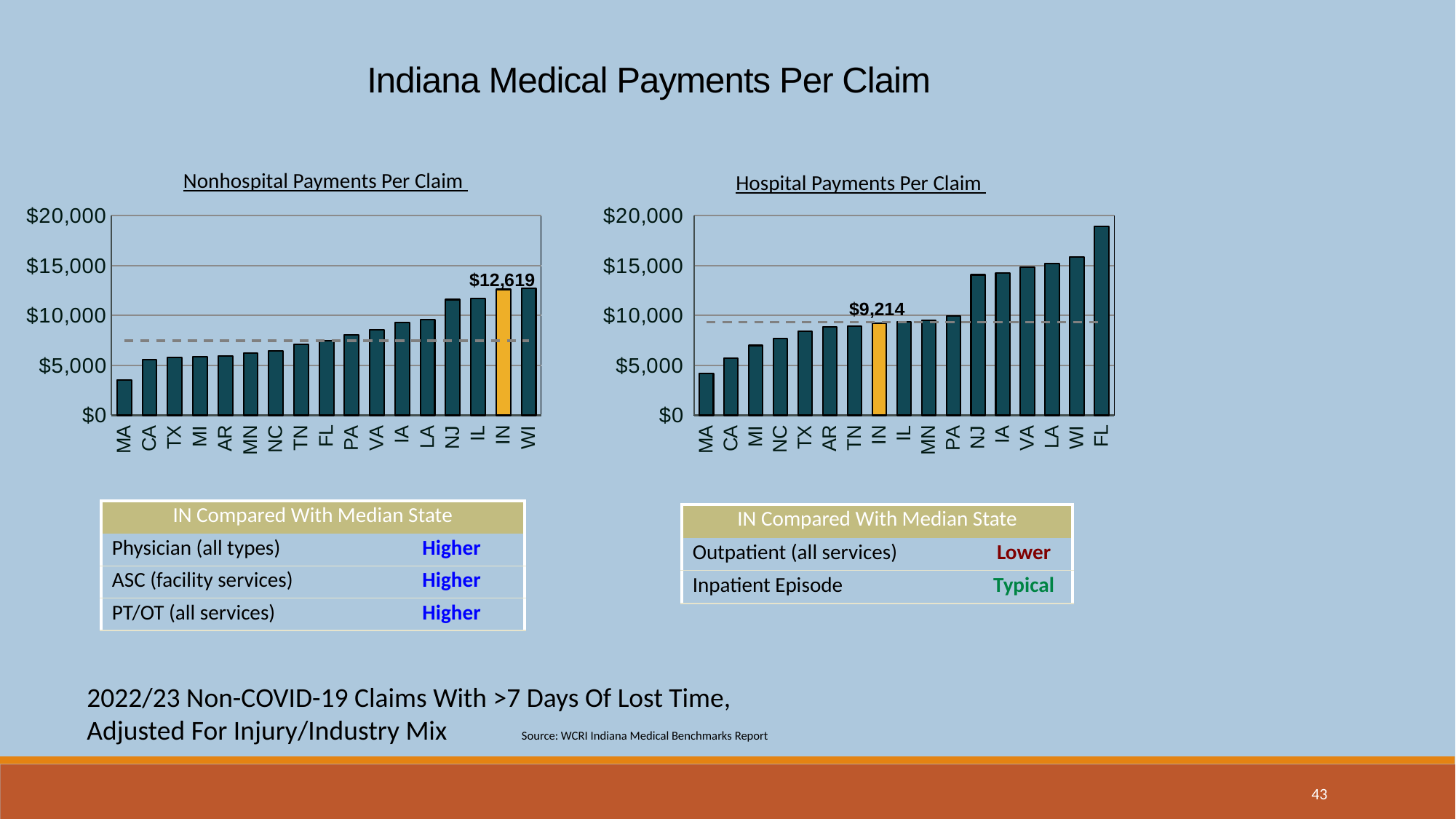

Indiana Medical Payments Per Claim
Nonhospital Payments Per Claim
Hospital Payments Per Claim

### Chart

| Category |  |  |
|---|---|---|
| MA | 3544.0730184 | 7480.8786368 |
| CA | 5581.545177 | 7480.8786368 |
| TX | 5811.6048504 | 7480.8786368 |
| MI | 5898.9282605 | 7480.8786368 |
| AR | 5944.9887623 | 7480.8786368 |
| MN | 6204.7980533 | 7480.8786368 |
| NC | 6447.3733871 | 7480.8786368 |
| TN | 7083.7126456 | 7480.8786368 |
| FL | 7480.8786368 | 7480.8786368 |
| PA | 8073.7486007 | 7480.8786368 |
| VA | 8565.8210252 | 7480.8786368 |
| IA | 9296.6092807 | 7480.8786368 |
| LA | 9569.054149 | 7480.8786368 |
| NJ | 11600.510602 | 7480.8786368 |
| IL | 11728.455161 | 7480.8786368 |
| IN | 12619.132774 | 7480.8786368 |
| WI | 12717.608805 | 7480.8786368 |

### Chart

| Category |  |  |
|---|---|---|
| MA | 4182.8985843 | 9342.3553128 |
| CA | 5712.4941931 | 9342.3553128 |
| MI | 7001.180455 | 9342.3553128 |
| NC | 7704.3123801 | 9342.3553128 |
| TX | 8451.1832732 | 9342.3553128 |
| AR | 8866.2923733 | 9342.3553128 |
| TN | 8925.5062871 | 9342.3553128 |
| IN | 9213.814111 | 9342.3553128 |
| IL | 9342.3553128 | 9342.3553128 |
| MN | 9508.2858863 | 9342.3553128 |
| PA | 9931.6959495 | 9342.3553128 |
| NJ | 14083.097486 | 9342.3553128 |
| IA | 14243.851128 | 9342.3553128 |
| VA | 14827.611943 | 9342.3553128 |
| LA | 15220.515249 | 9342.3553128 |
| WI | 15840.500522 | 9342.3553128 |
| FL | 18900.312768 | 9342.3553128 |
| IN Compared With Median State |  |
| --- | --- |
| Physician (all types) | Higher |
| ASC (facility services) | Higher |
| PT/OT (all services) | Higher |
| IN Compared With Median State |  |
| --- | --- |
| Outpatient (all services) | Lower |
| Inpatient Episode | Typical |
2022/23 Non-COVID-19 Claims With >7 Days Of Lost Time, Adjusted For Injury/Industry Mix            Source: WCRI Indiana Medical Benchmarks Report
43